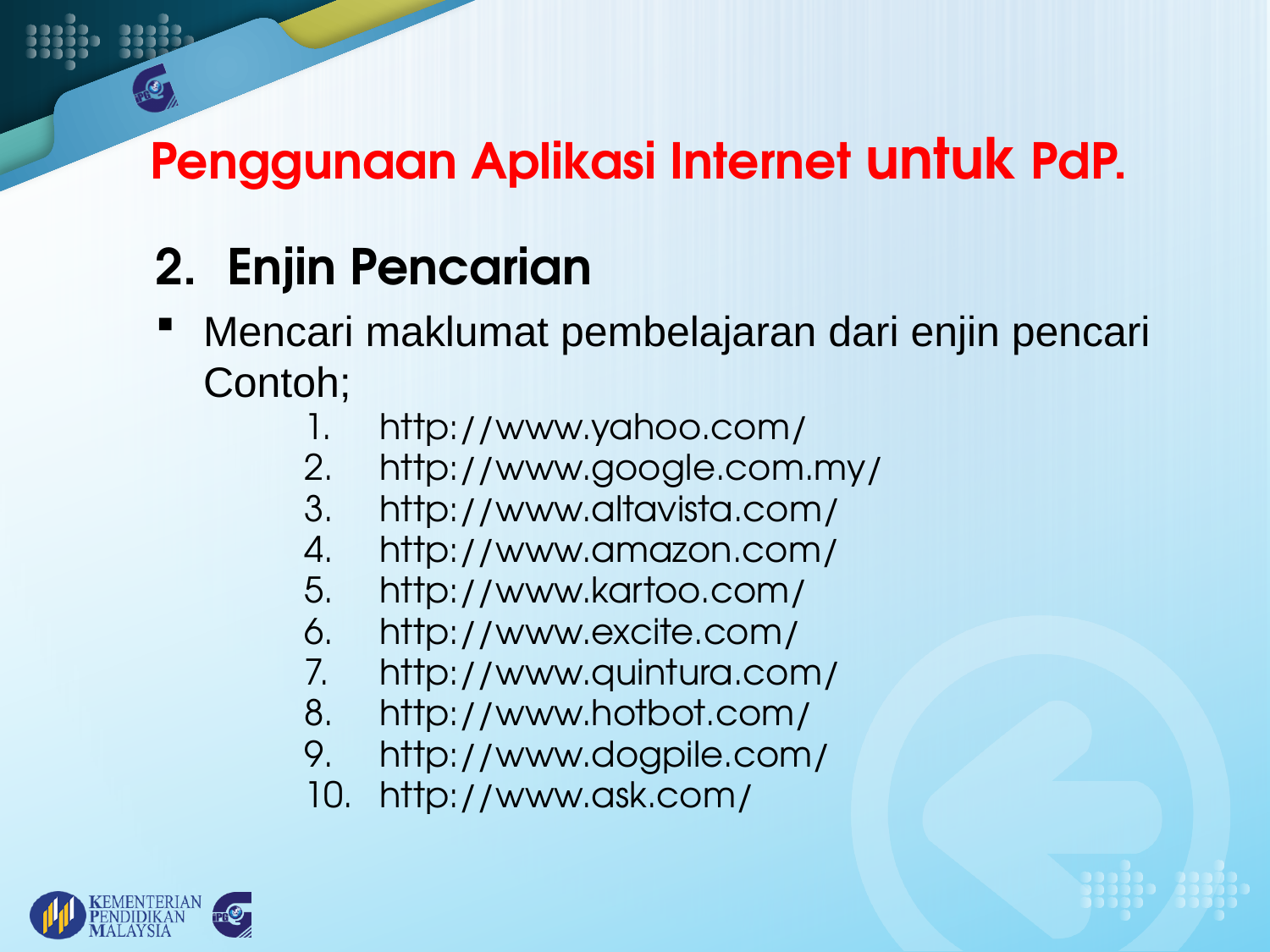

# Penggunaan Aplikasi Internet untuk PdP.

Enjin Pencarian
Mencari maklumat pembelajaran dari enjin pencari Contoh;
http://www.yahoo.com/
http://www.google.com.my/
http://www.altavista.com/
http://www.amazon.com/
http://www.kartoo.com/
http://www.excite.com/
http://www.quintura.com/
http://www.hotbot.com/
http://www.dogpile.com/
http://www.ask.com/